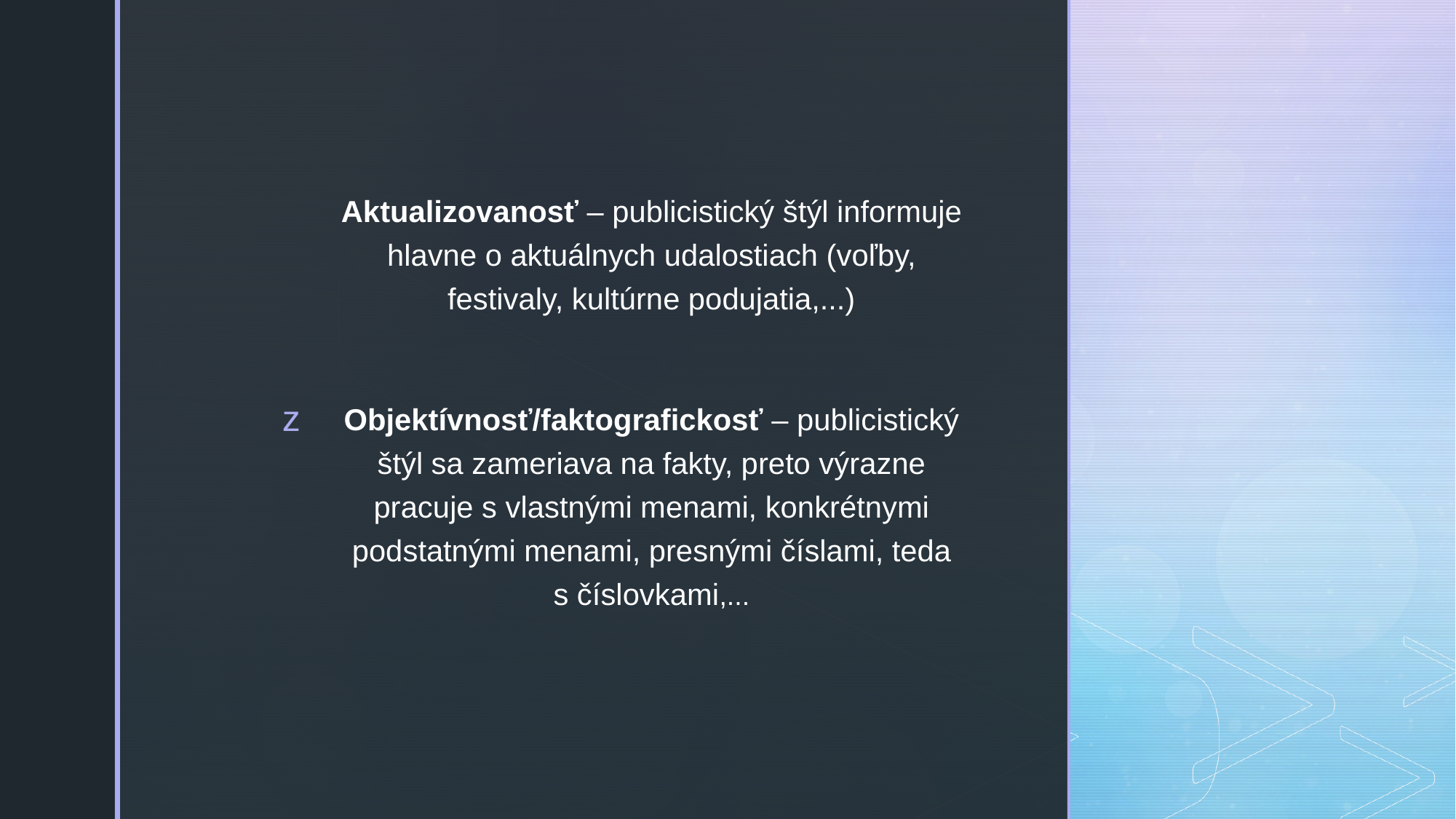

Aktualizovanosť – publicistický štýl informuje hlavne o aktuálnych udalostiach (voľby, festivaly, kultúrne podujatia,...)

Objektívnosť/faktografickosť – publicistický štýl sa zameriava na fakty, preto výrazne pracuje s vlastnými menami, konkrétnymi podstatnými menami, presnými číslami, teda s číslovkami,...